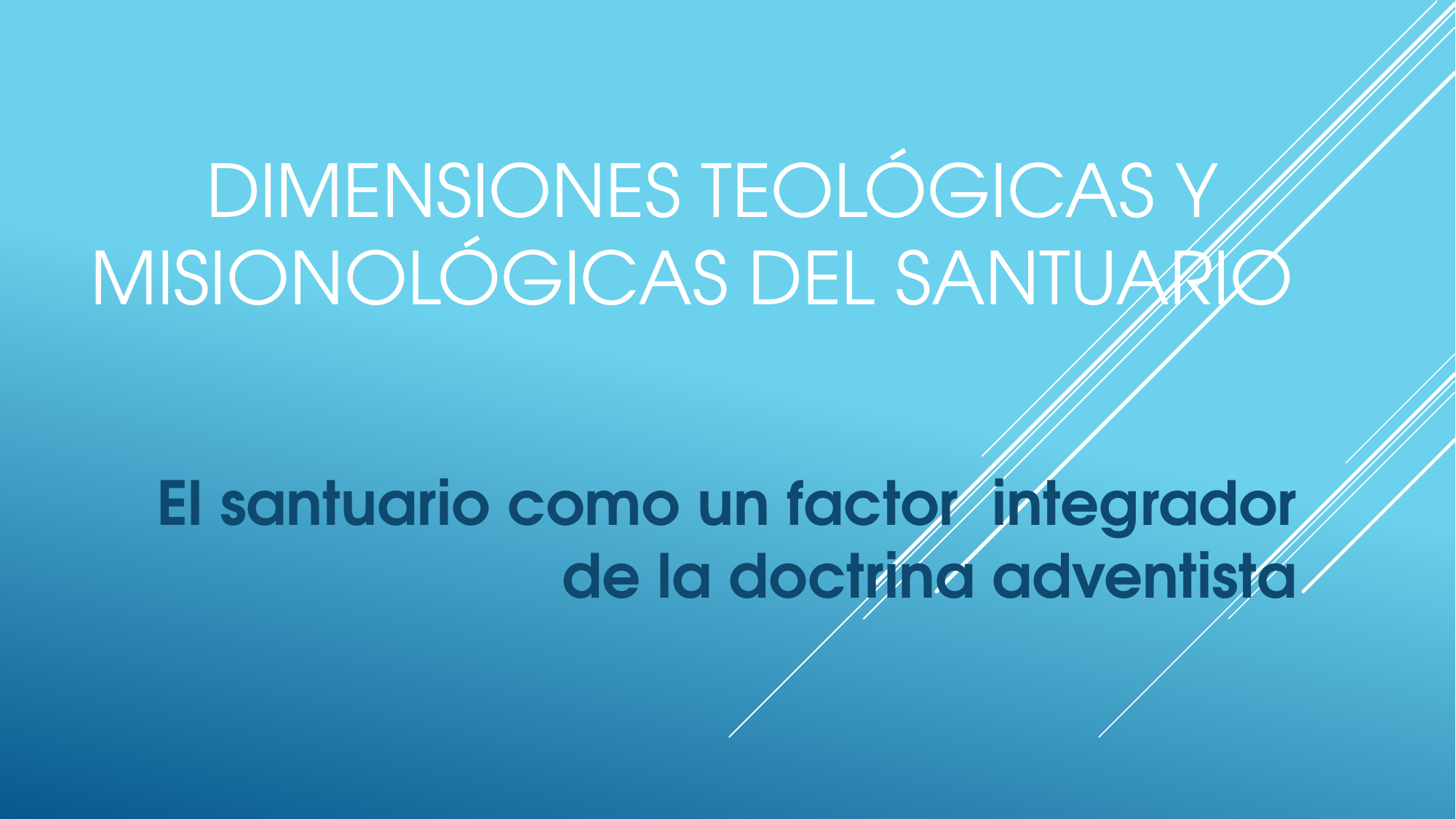

# Dimensiones teológicas y misionológicas del santuario
El santuario como un factor  integrador de la doctrina adventista